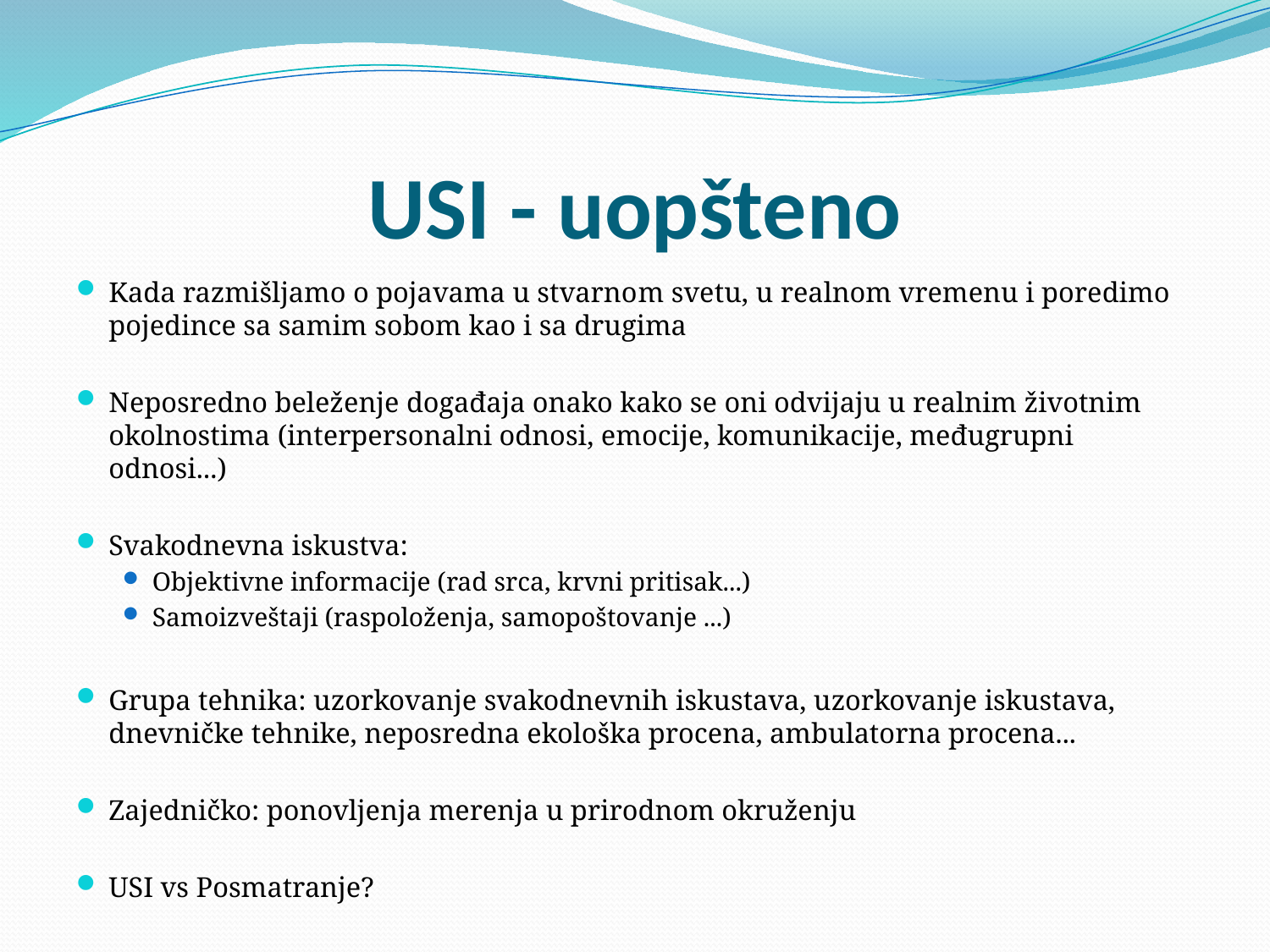

# USI - uopšteno
Kada razmišljamo o pojavama u stvarnom svetu, u realnom vremenu i poredimo pojedince sa samim sobom kao i sa drugima

Neposredno beleženje događaja onako kako se oni odvijaju u realnim životnim okolnostima (interpersonalni odnosi, emocije, komunikacije, međugrupni odnosi...)

Svakodnevna iskustva:
Objektivne informacije (rad srca, krvni pritisak...)
Samoizveštaji (raspoloženja, samopoštovanje ...)

Grupa tehnika: uzorkovanje svakodnevnih iskustava, uzorkovanje iskustava, dnevničke tehnike, neposredna ekološka procena, ambulatorna procena...

Zajedničko: ponovljenja merenja u prirodnom okruženju

USI vs Posmatranje?